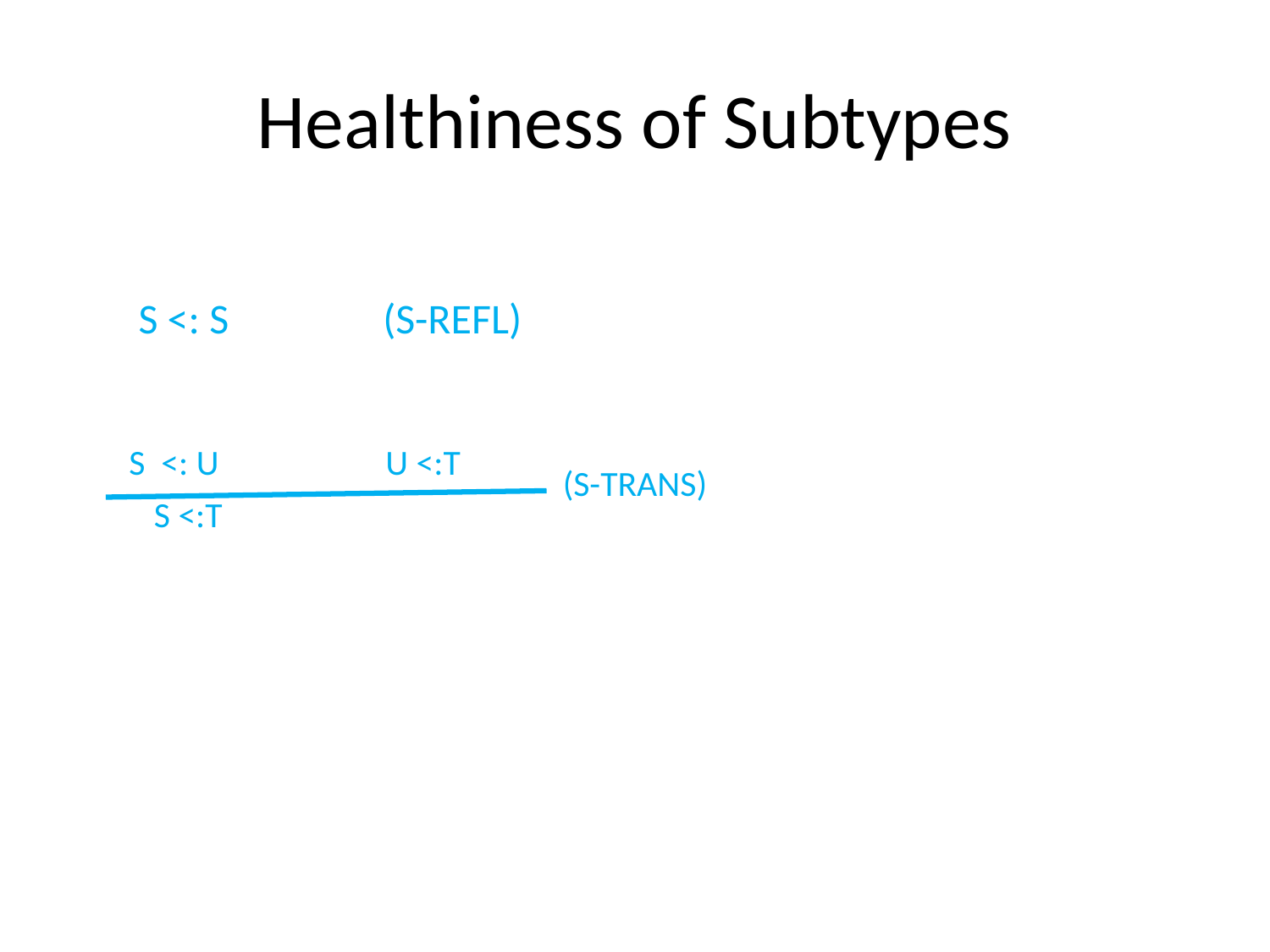

# Healthiness of Subtypes
 S <: S		(S-REFL)
U <:T
S  <: U
(S-TRANS)
S <:T